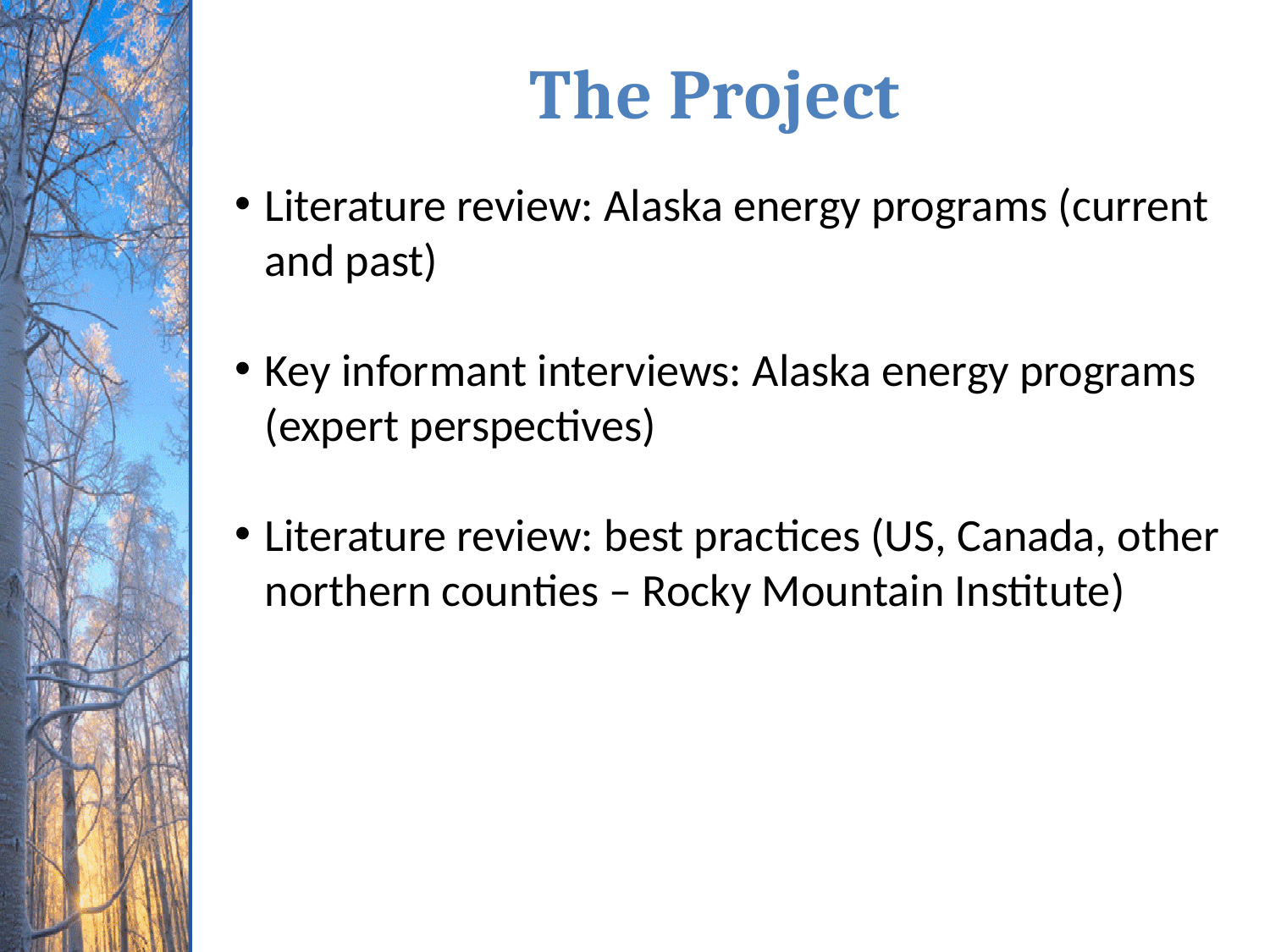

The Project
Literature review: Alaska energy programs (current and past)

Key informant interviews: Alaska energy programs (expert perspectives)

Literature review: best practices (US, Canada, other northern counties – Rocky Mountain Institute)